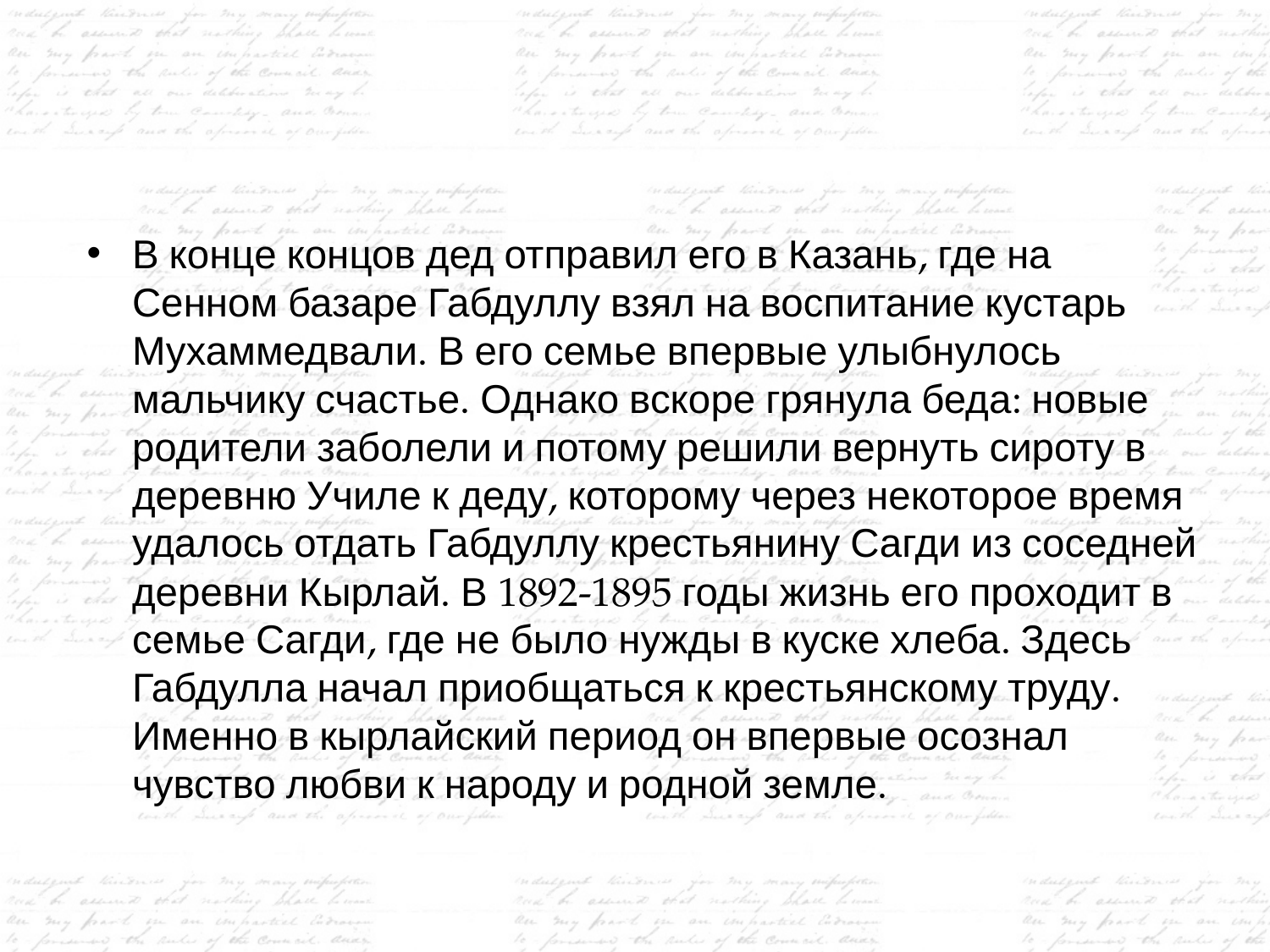

#
В конце концов дед отправил его в Казань, где на Сенном базаре Габдуллу взял на воспитание кустарь Мухаммедвали. В его семье впервые улыбнулось мальчику счастье. Однако вскоре грянула беда: новые родители заболели и потому решили вернуть сироту в деревню Училе к деду, которому через некоторое время удалось отдать Габдуллу крестьянину Сагди из соседней деревни Кырлай. В 1892-1895 годы жизнь его проходит в семье Сагди, где не было нужды в куске хлеба. Здесь Габдулла начал приобщаться к крестьянскому труду. Именно в кырлайский период он впервые осознал чувство любви к народу и родной земле.